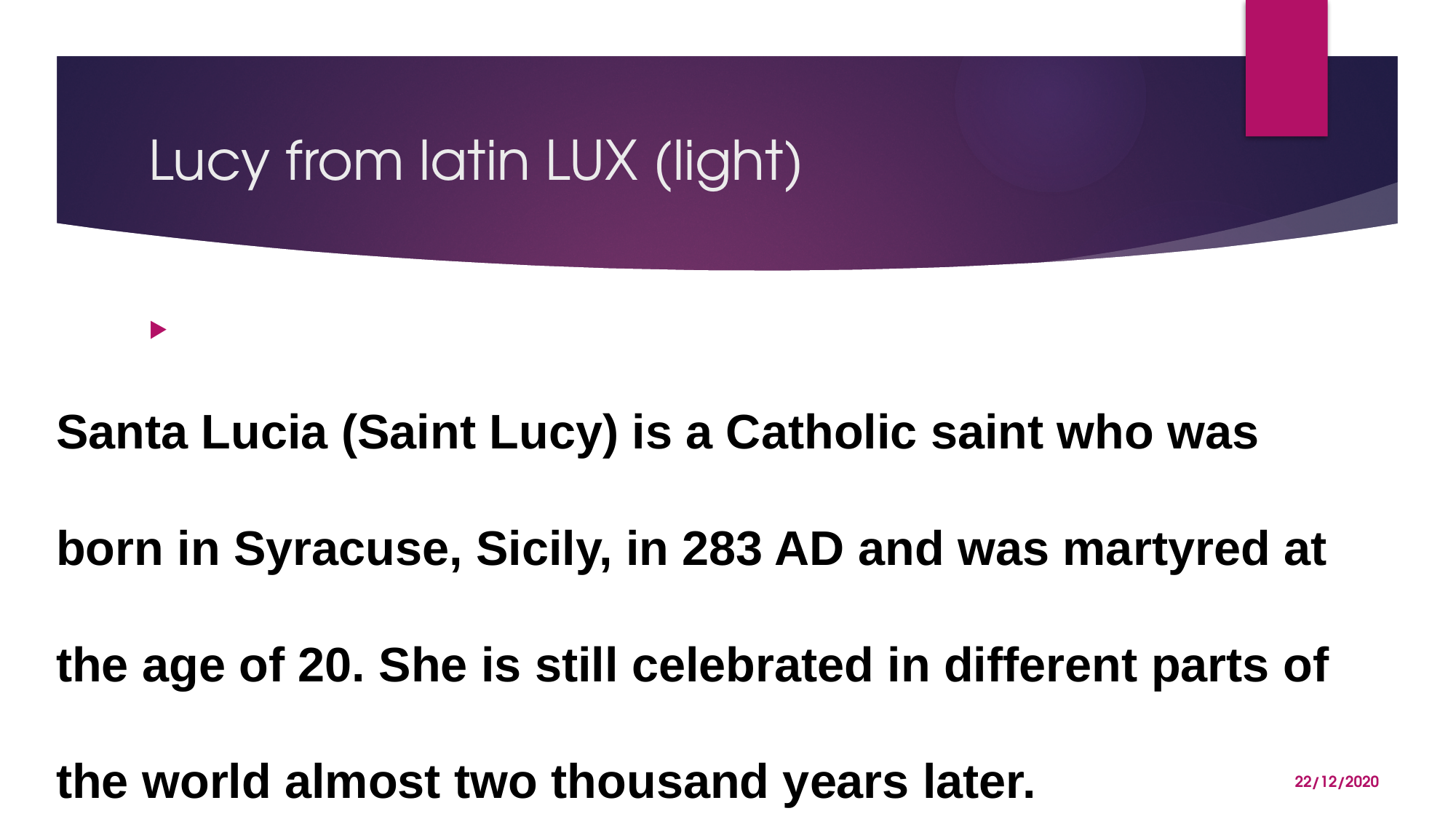

# Lucy from latin LUX (light)

Santa Lucia (Saint Lucy) is a Catholic saint who was born in Syracuse, Sicily, in 283 AD and was martyred at the age of 20. She is still celebrated in different parts of the world almost two thousand years later.
22/12/2020